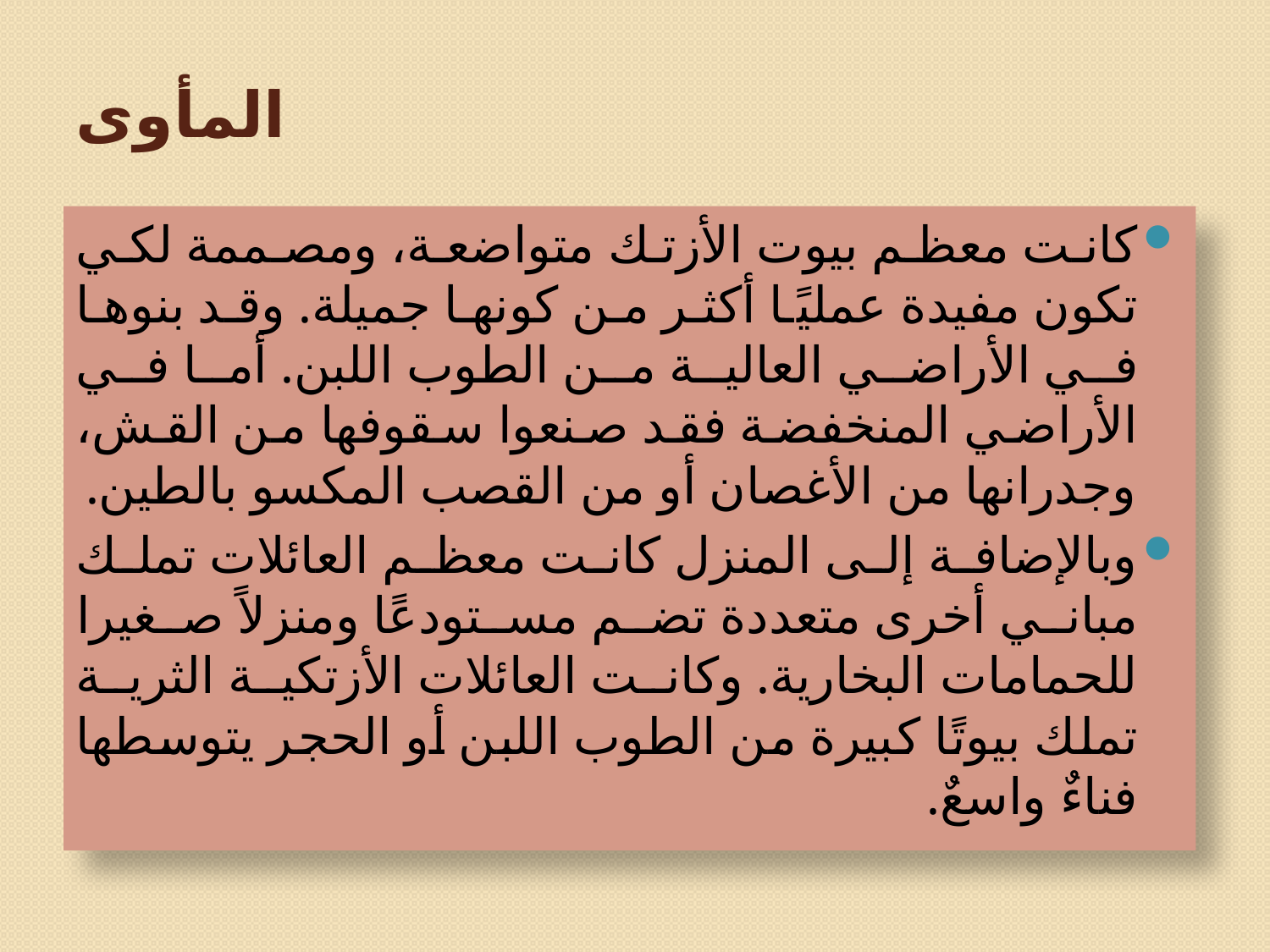

# المأوى
كانت معظم بيوت الأزتك متواضعة، ومصممة لكي تكون مفيدة عمليًا أكثر من كونها جميلة. وقد بنوها في الأراضي العالية من الطوب اللبن. أما في الأراضي المنخفضة فقد صنعوا سقوفها من القش، وجدرانها من الأغصان أو من القصب المكسو بالطين.
وبالإضافة إلى المنزل كانت معظم العائلات تملك مباني أخرى متعددة تضم مستودعًا ومنزلاً صغيرا للحمامات البخارية. وكانت العائلات الأزتكية الثرية تملك بيوتًا كبيرة من الطوب اللبن أو الحجر يتوسطها فناءٌ واسعٌ.